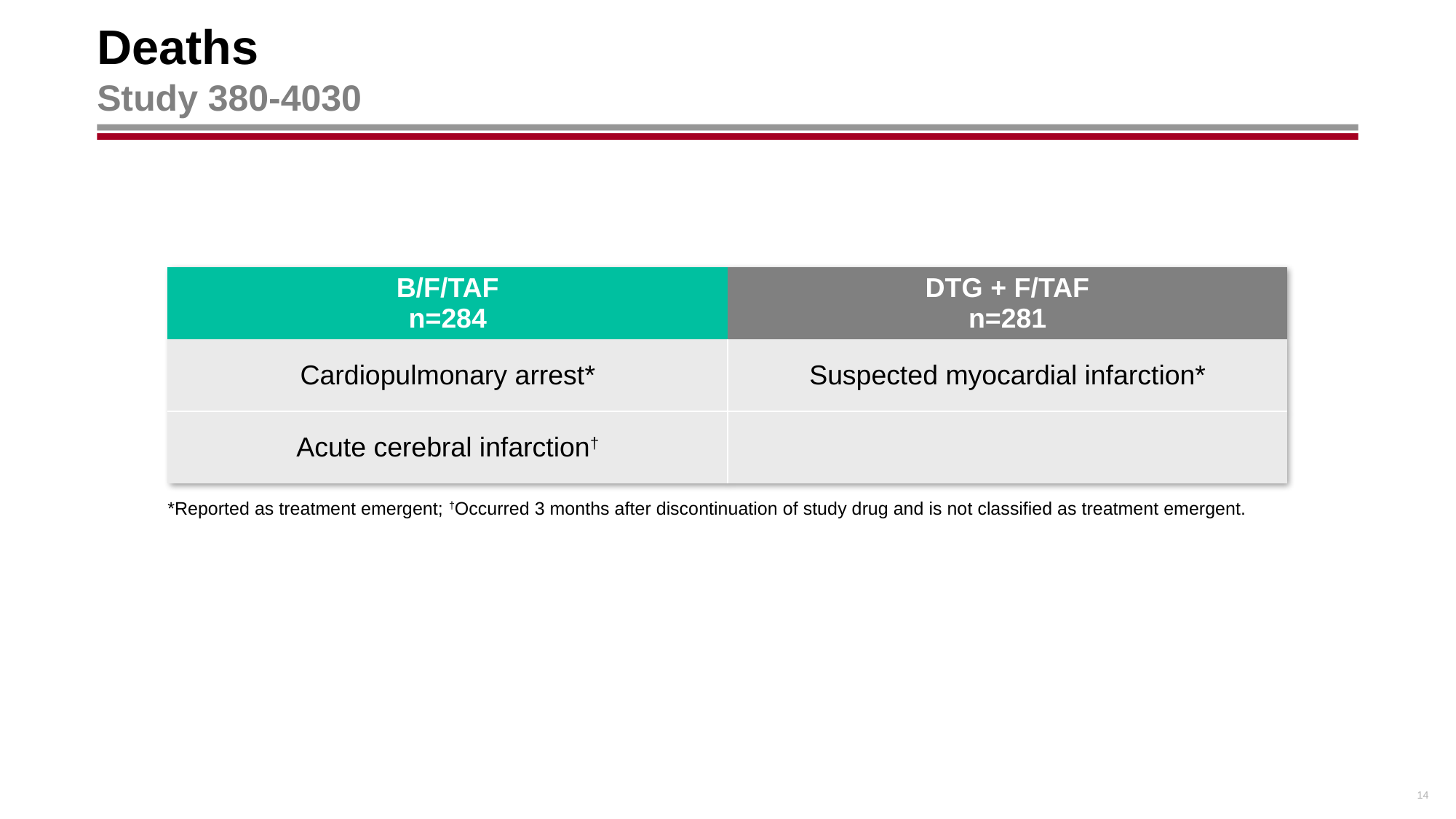

# Deaths Study 380-4030
| B/F/TAF n=284 | DTG + F/TAF n=281 |
| --- | --- |
| Cardiopulmonary arrest\* | Suspected myocardial infarction\* |
| Acute cerebral infarction† |  |
*Reported as treatment emergent; †Occurred 3 months after discontinuation of study drug and is not classified as treatment emergent.
14